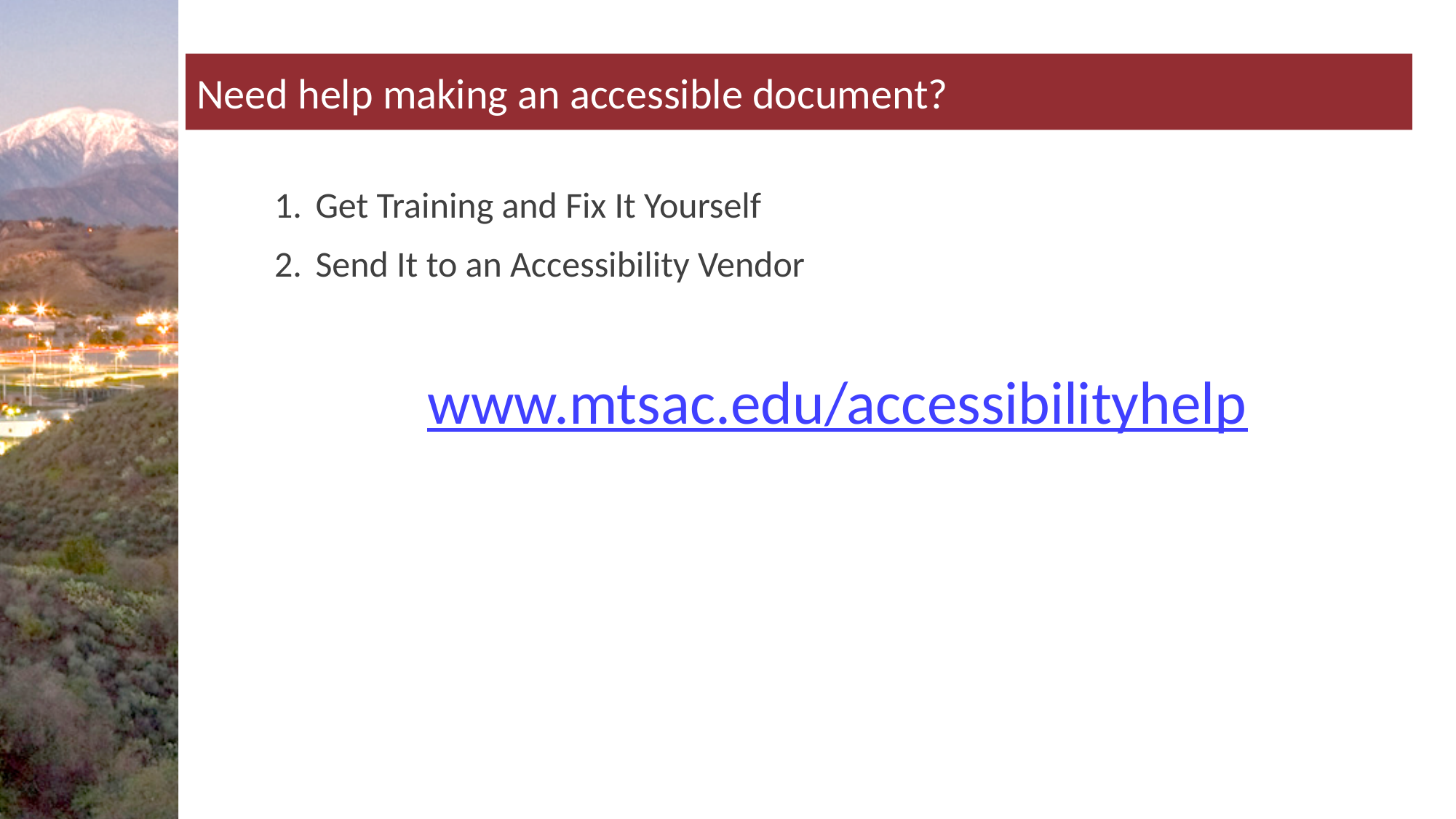

# Need help making an accessible document?
Get Training and Fix It Yourself
Send It to an Accessibility Vendor

www.mtsac.edu/accessibilityhelp